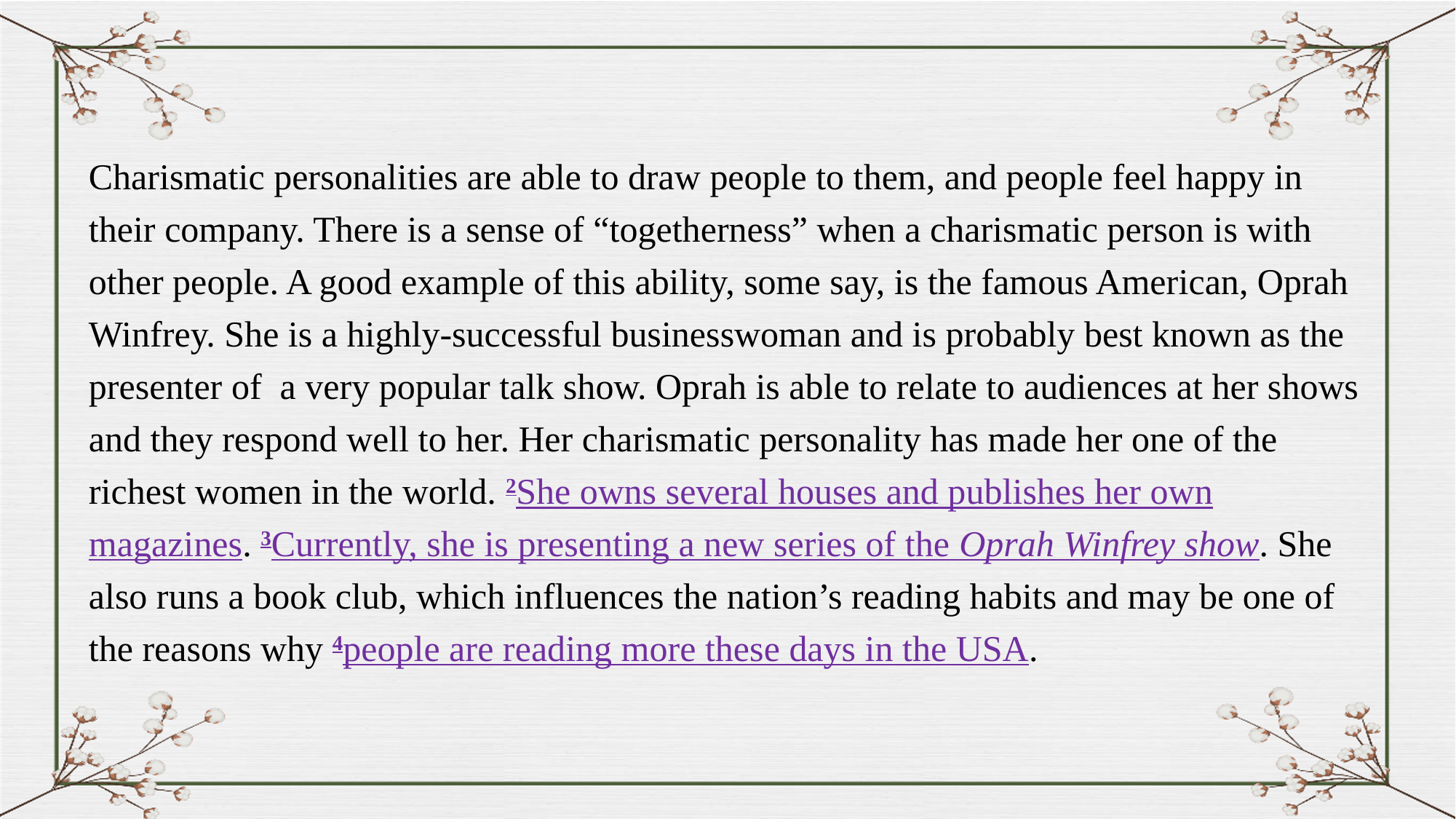

Charismatic personalities are able to draw people to them, and people feel happy in their company. There is a sense of “togetherness” when a charismatic person is with other people. A good example of this ability, some say, is the famous American, Oprah Winfrey. She is a highly-successful businesswoman and is probably best known as the presenter of  a very popular talk show. Oprah is able to relate to audiences at her shows and they respond well to her. Her charismatic personality has made her one of the richest women in the world. 2She owns several houses and publishes her own magazines. 3Currently, she is presenting a new series of the Oprah Winfrey show. She also runs a book club, which influences the nation’s reading habits and may be one of the reasons why 4people are reading more these days in the USA.